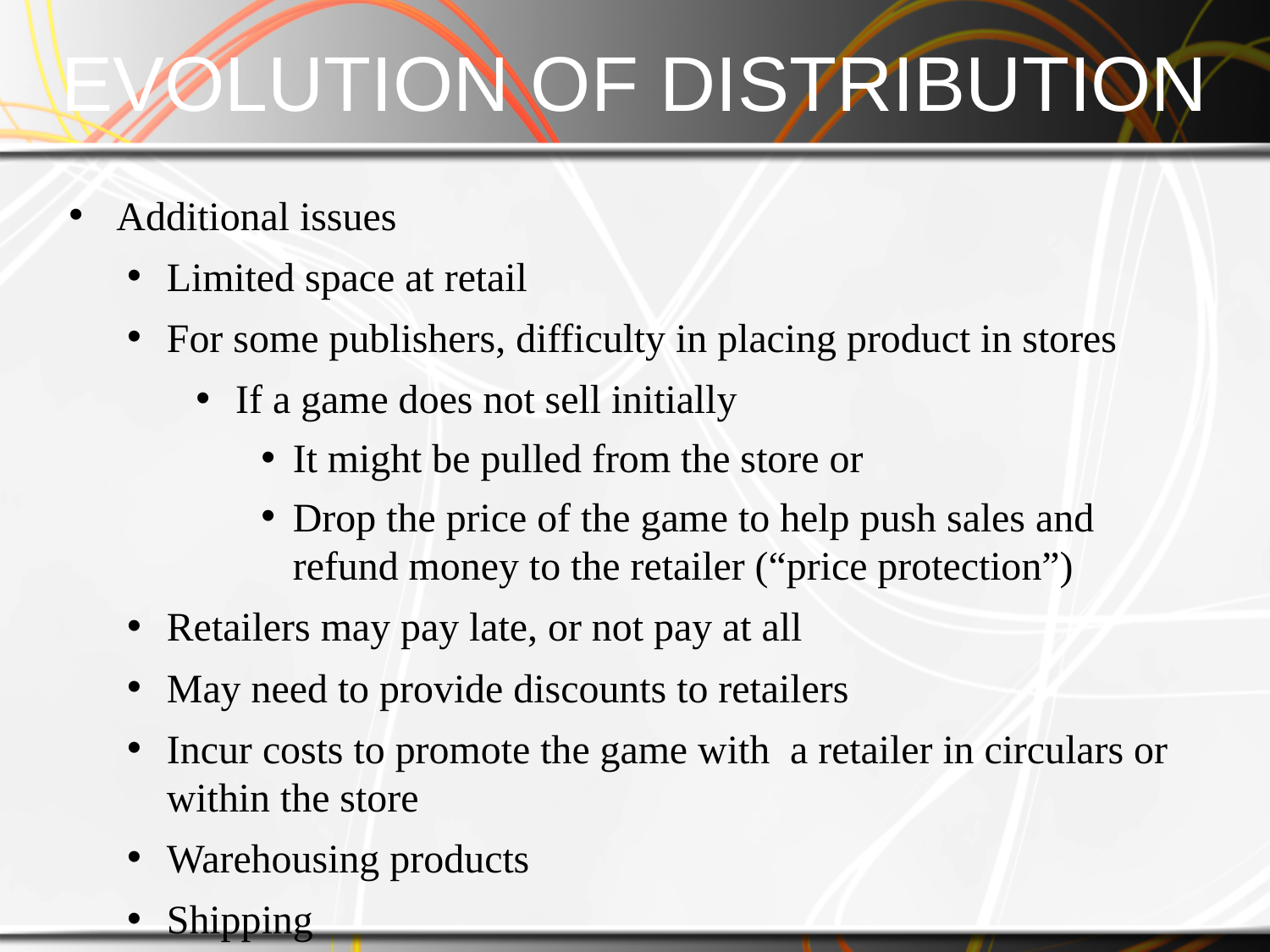

# EVOLUTION OF DISTRIBUTION
Additional issues
Limited space at retail
For some publishers, difficulty in placing product in stores
If a game does not sell initially
It might be pulled from the store or
Drop the price of the game to help push sales and refund money to the retailer (“price protection”)
Retailers may pay late, or not pay at all
May need to provide discounts to retailers
Incur costs to promote the game with  a retailer in circulars or within the store
Warehousing products
Shipping
Insurance
22